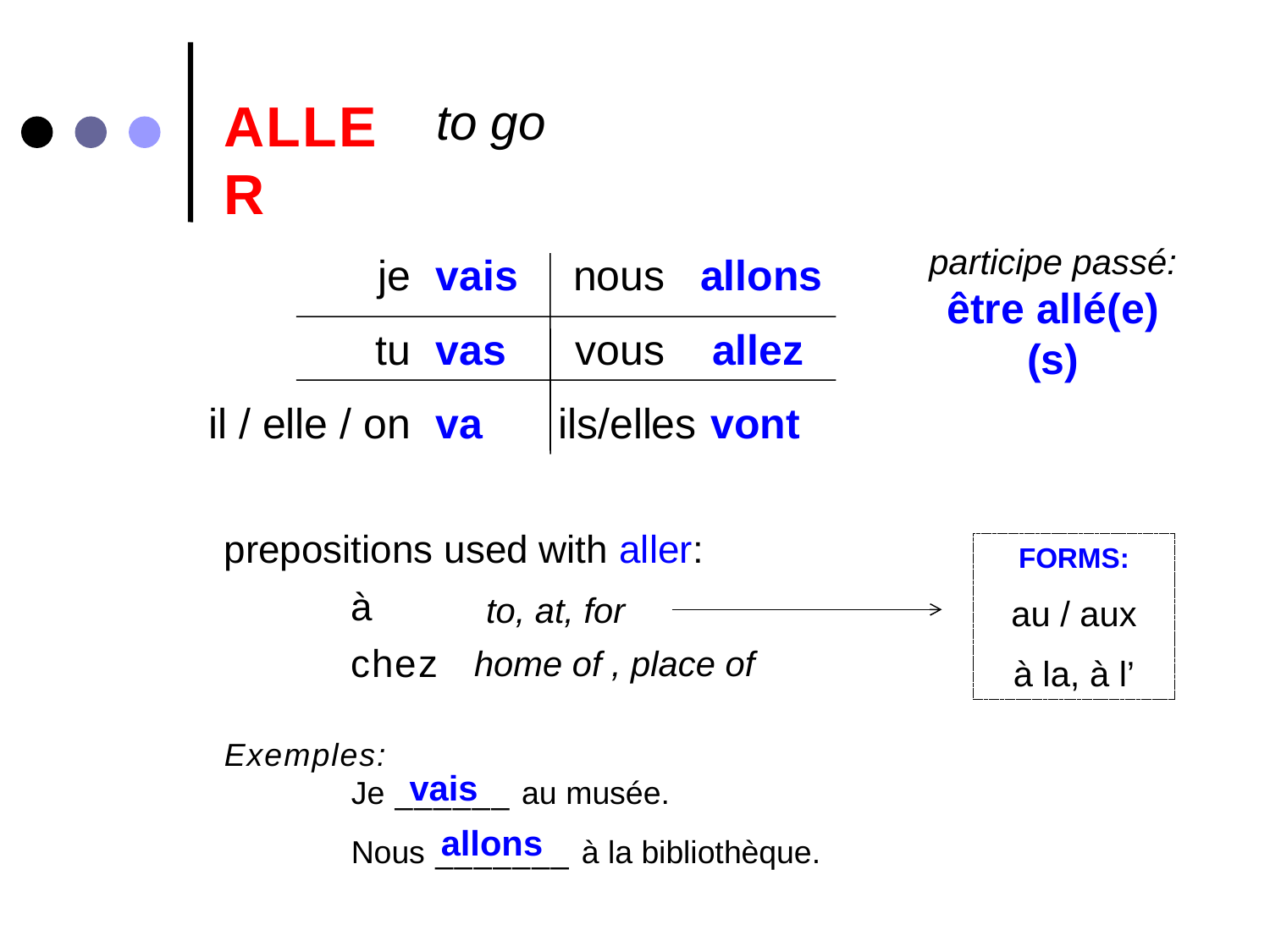

ALLER
to go
participe passé:
je
vais
nous
allons

être allé(e)(s)

tu
vas
vous
 allez

il / elle / on
va
ils/elles
vont
prepositions used with aller:
	à
	chez
FORMS:
au / aux
à la, à l’
to, at, for
home of , place of
Exemples:
	Je ______ au musée.
	Nous _______ à la bibliothèque.
vais
allons